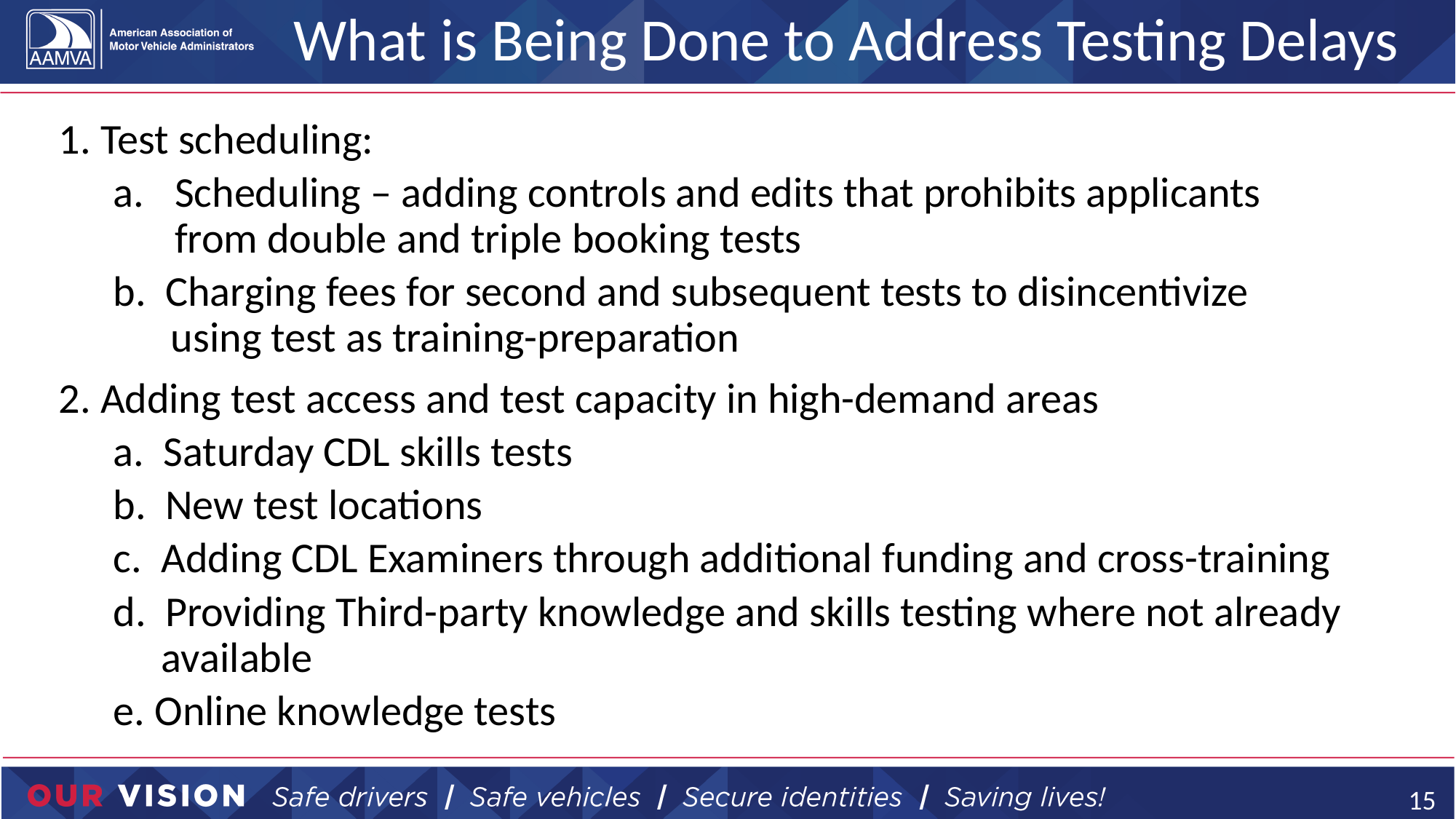

# What is Being Done to Address Testing Delays
1. Test scheduling:
Scheduling – adding controls and edits that prohibits applicants from double and triple booking tests
b.  Charging fees for second and subsequent tests to disincentivize
      using test as training-preparation
2. Adding test access and test capacity in high-demand areas
a.  Saturday CDL skills tests
b.  New test locations
c.  Adding CDL Examiners through additional funding and cross-training
d.  Providing Third-party knowledge and skills testing where not already
     available
e. Online knowledge tests

15